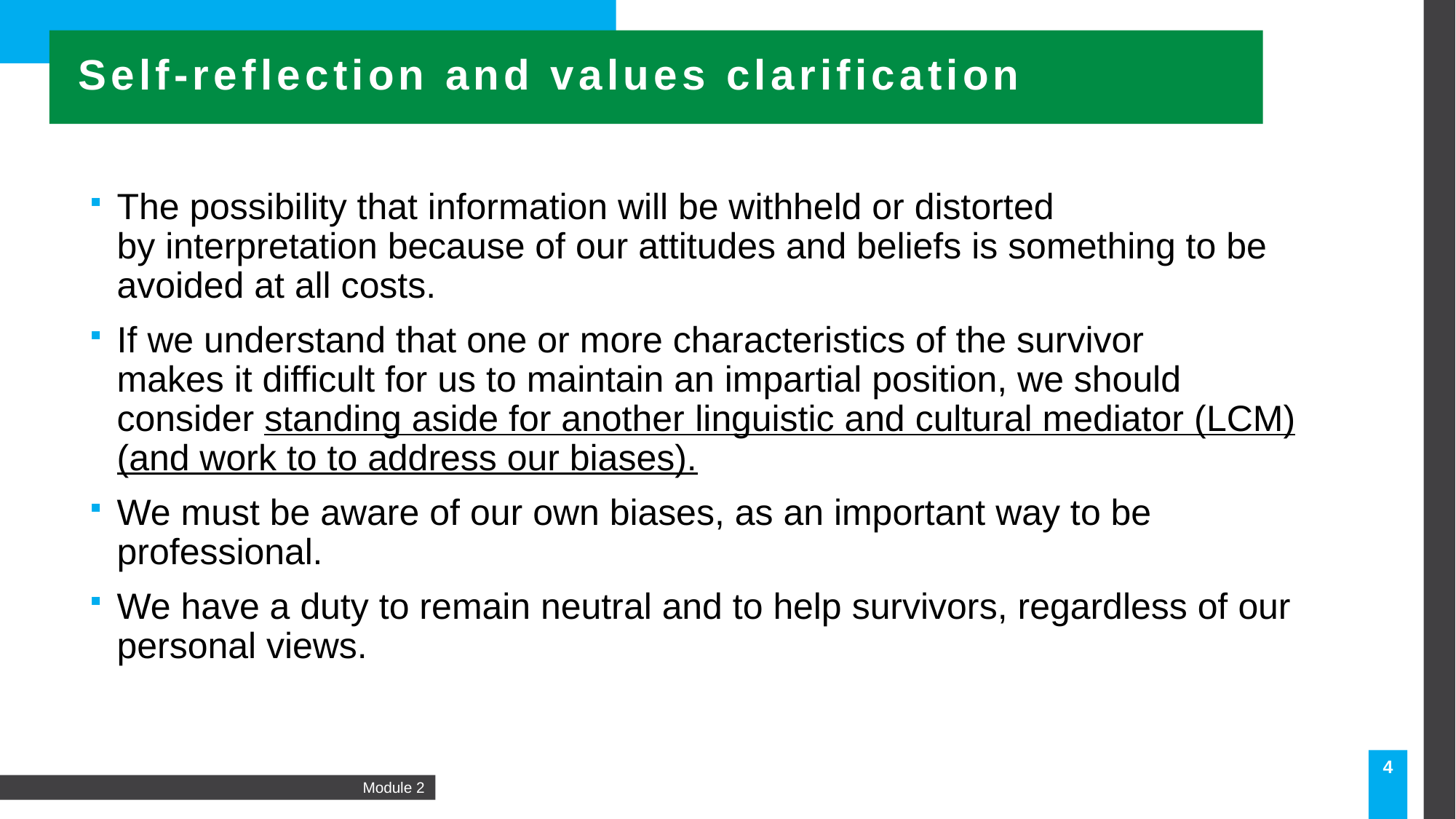

Self-reflection and values clarification
The possibility that information will be withheld or distorted by interpretation because of our attitudes and beliefs is something to be avoided at all costs.
If we understand that one or more characteristics of the survivor makes it difficult for us to maintain an impartial position, we should consider standing aside for another linguistic and cultural mediator (LCM) (and work to to address our biases).
We must be aware of our own biases, as an important way to be professional.
We have a duty to remain neutral and to help survivors, regardless of our personal views.

4
Module 2